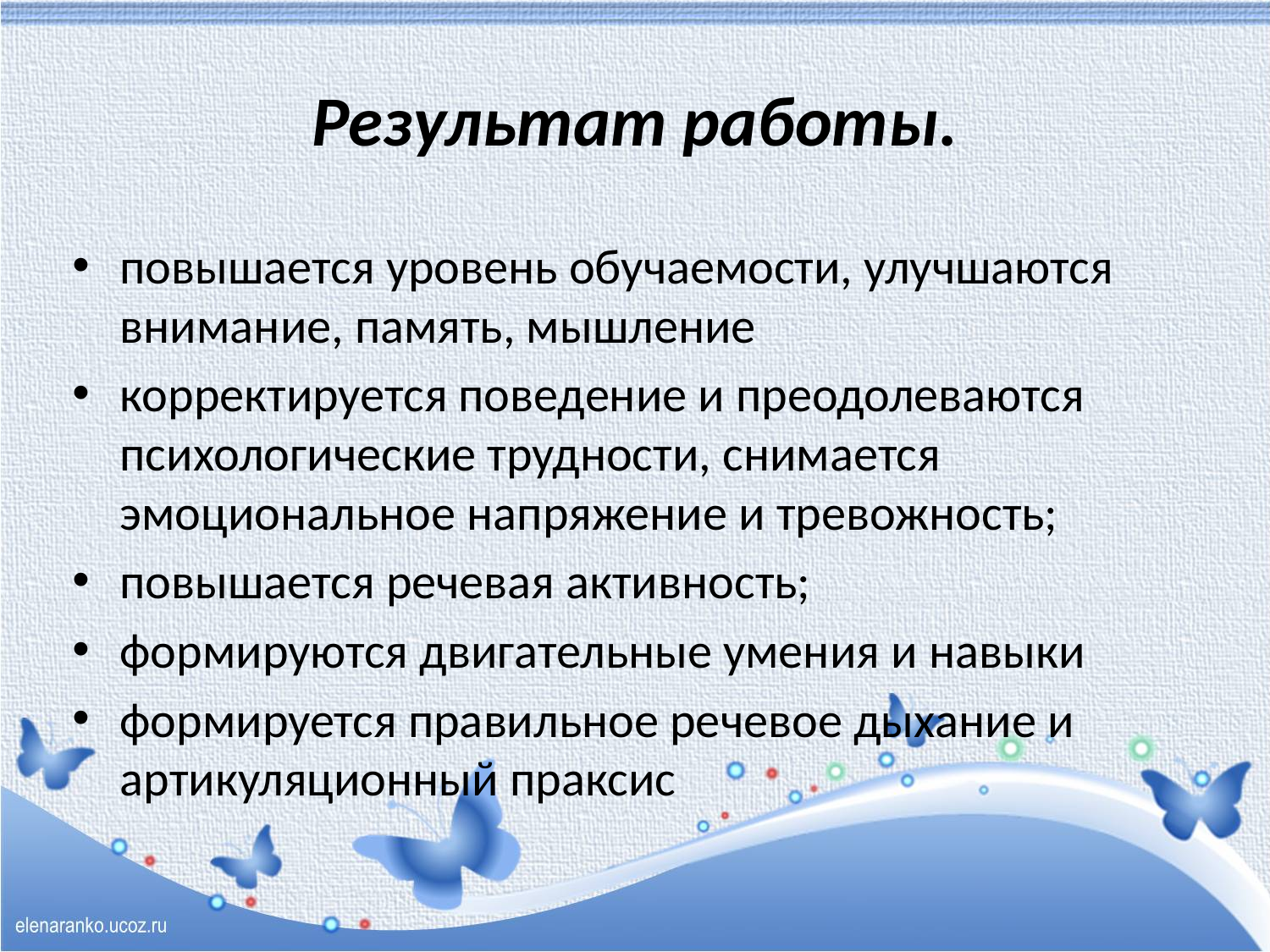

# Результат работы.
повышается уровень обучаемости, улучшаются внимание, память, мышление
корректируется поведение и преодолеваются психологические трудности, снимается эмоциональное напряжение и тревожность;
повышается речевая активность;
формируются двигательные умения и навыки
формируется правильное речевое дыхание и артикуляционный праксис